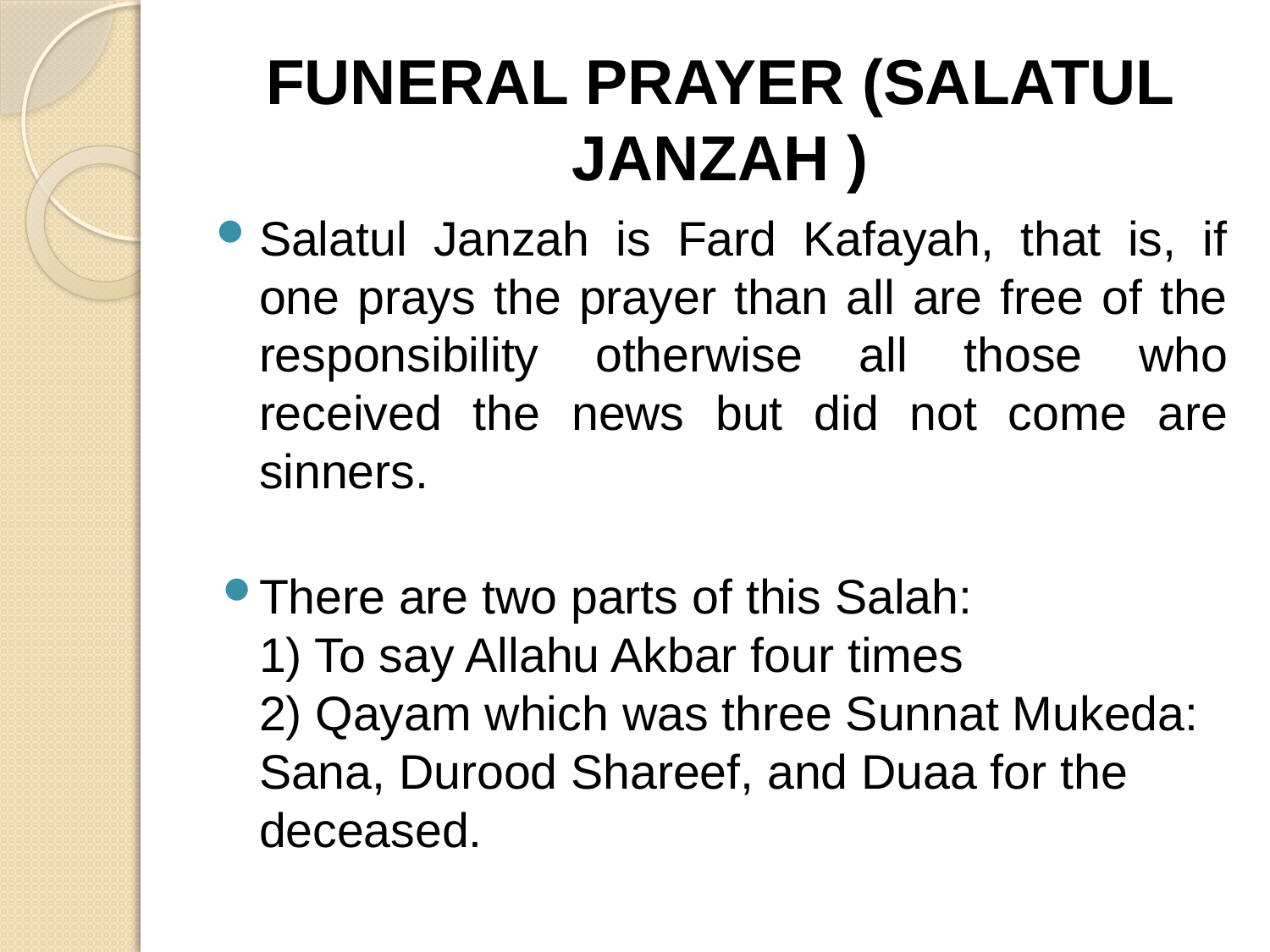

# FUNERAL PRAYER (SALATUL JANZAH )
Salatul Janzah is Fard Kafayah, that is, if one prays the prayer than all are free of the responsibility otherwise all those who received the news but did not come are sinners.
There are two parts of this Salah:
1) To say Allahu Akbar four times
2) Qayam which was three Sunnat Mukeda: Sana, Durood Shareef, and Duaa for the deceased.